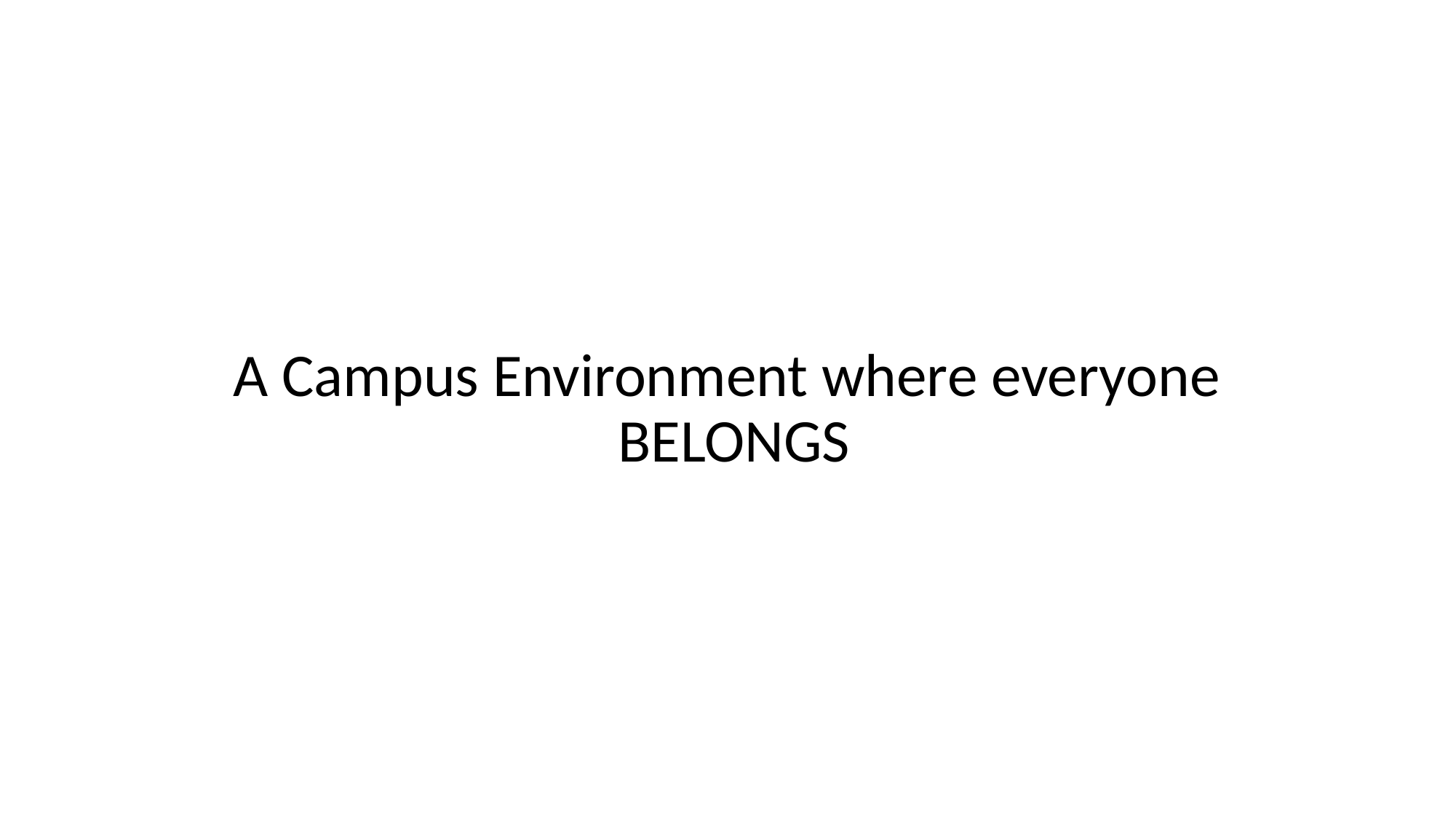

# A Campus Environment where everyone BELONGS